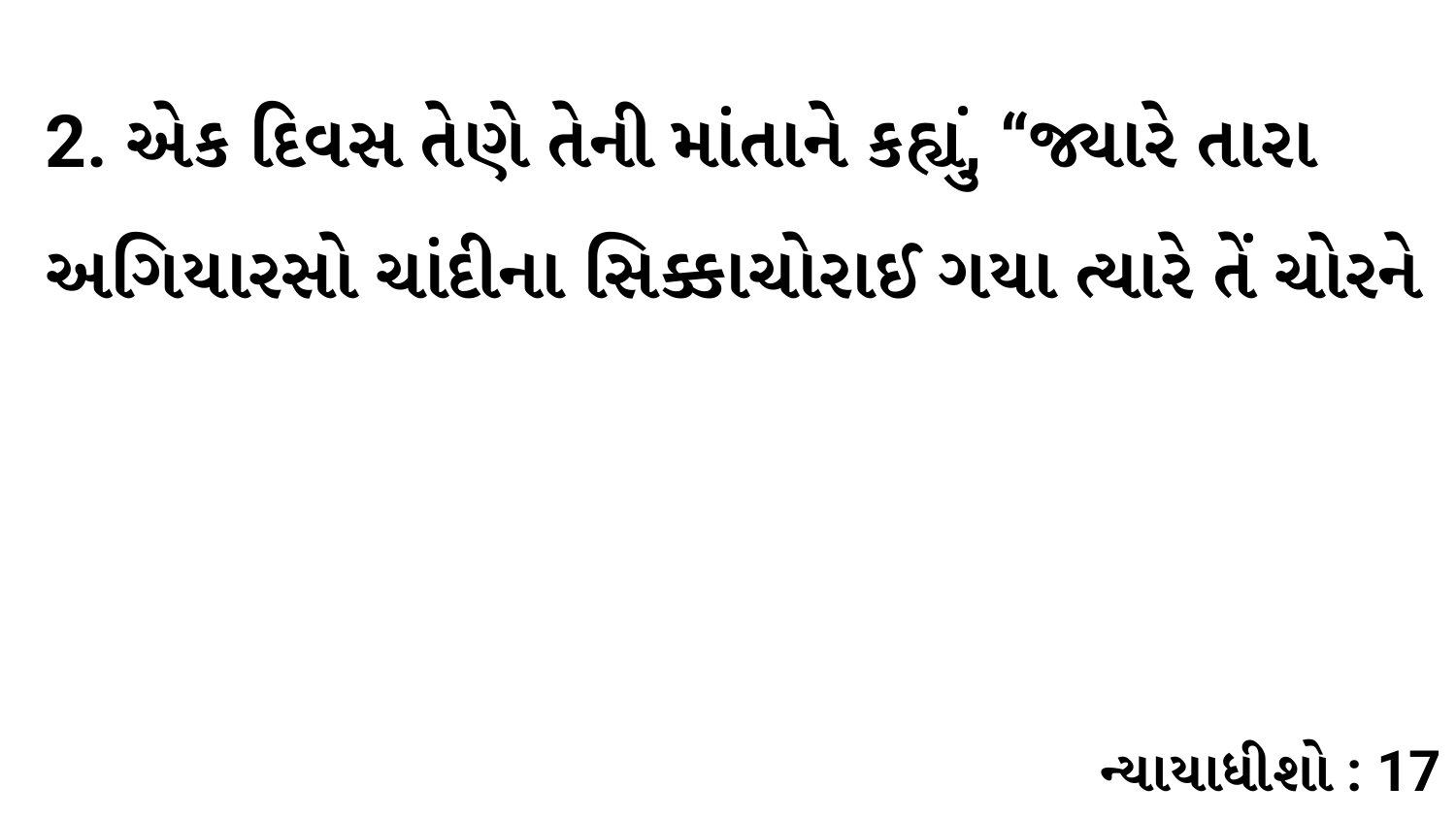

2. એક દિવસ તેણે તેની માંતાને કહ્યું, “જ્યારે તારા અગિયારસો ચાંદીના સિક્કાચોરાઈ ગયા ત્યારે તેં ચોરને
ન્યાયાધીશો : 17